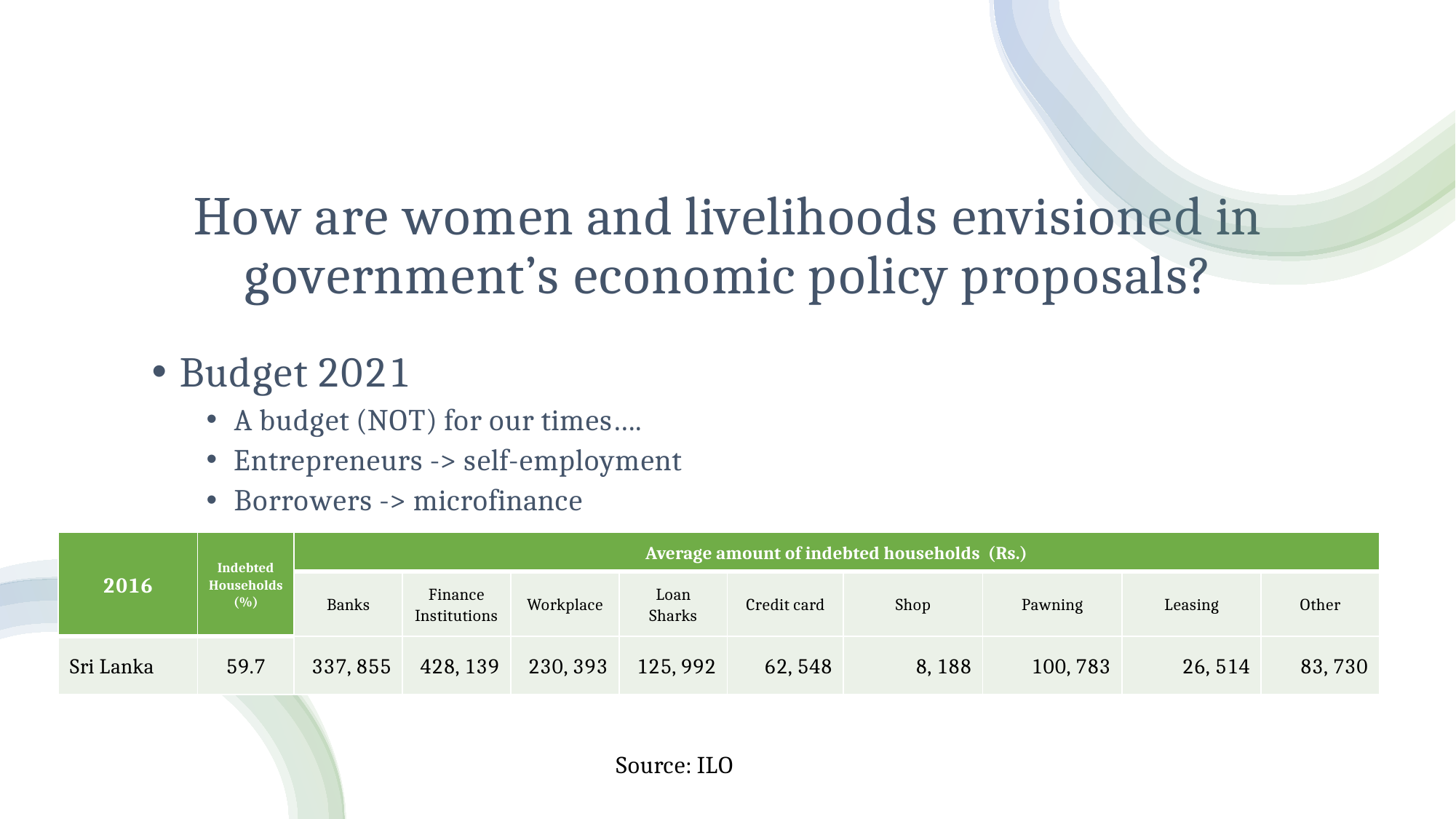

# How are women and livelihoods envisioned in government’s economic policy proposals?
Budget 2021
A budget (NOT) for our times….
Entrepreneurs -> self-employment
Borrowers -> microfinance

| 2016 | Indebted Households (%) | Average amount of indebted households (Rs.) |  |  |  |  |  |  |  |  |
| --- | --- | --- | --- | --- | --- | --- | --- | --- | --- | --- |
|  |  | Banks | Finance Institutions | Workplace | Loan Sharks | Credit card | Shop | Pawning | Leasing | Other |
| Sri Lanka | 59.7 | 337, 855 | 428, 139 | 230, 393 | 125, 992 | 62, 548 | 8, 188 | 100, 783 | 26, 514 | 83, 730 |

Source: ILO